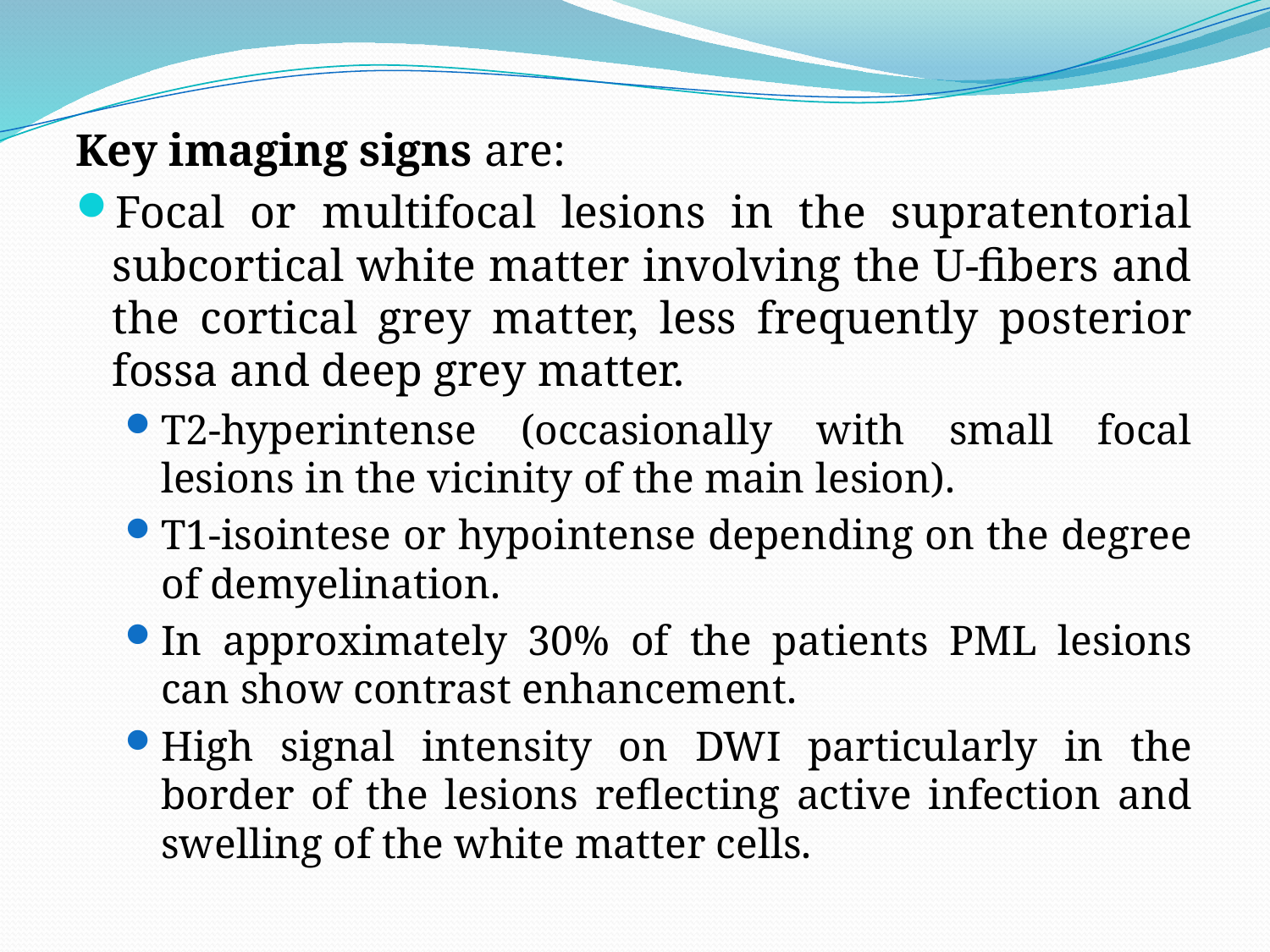

Key imaging signs are:
Focal or multifocal lesions in the supratentorial subcortical white matter involving the U-fibers and the cortical grey matter, less frequently posterior fossa and deep grey matter.
T2-hyperintense (occasionally with small focal lesions in the vicinity of the main lesion).
T1-isointese or hypointense depending on the degree of demyelination.
In approximately 30% of the patients PML lesions can show contrast enhancement.
High signal intensity on DWI particularly in the border of the lesions reflecting active infection and swelling of the white matter cells.